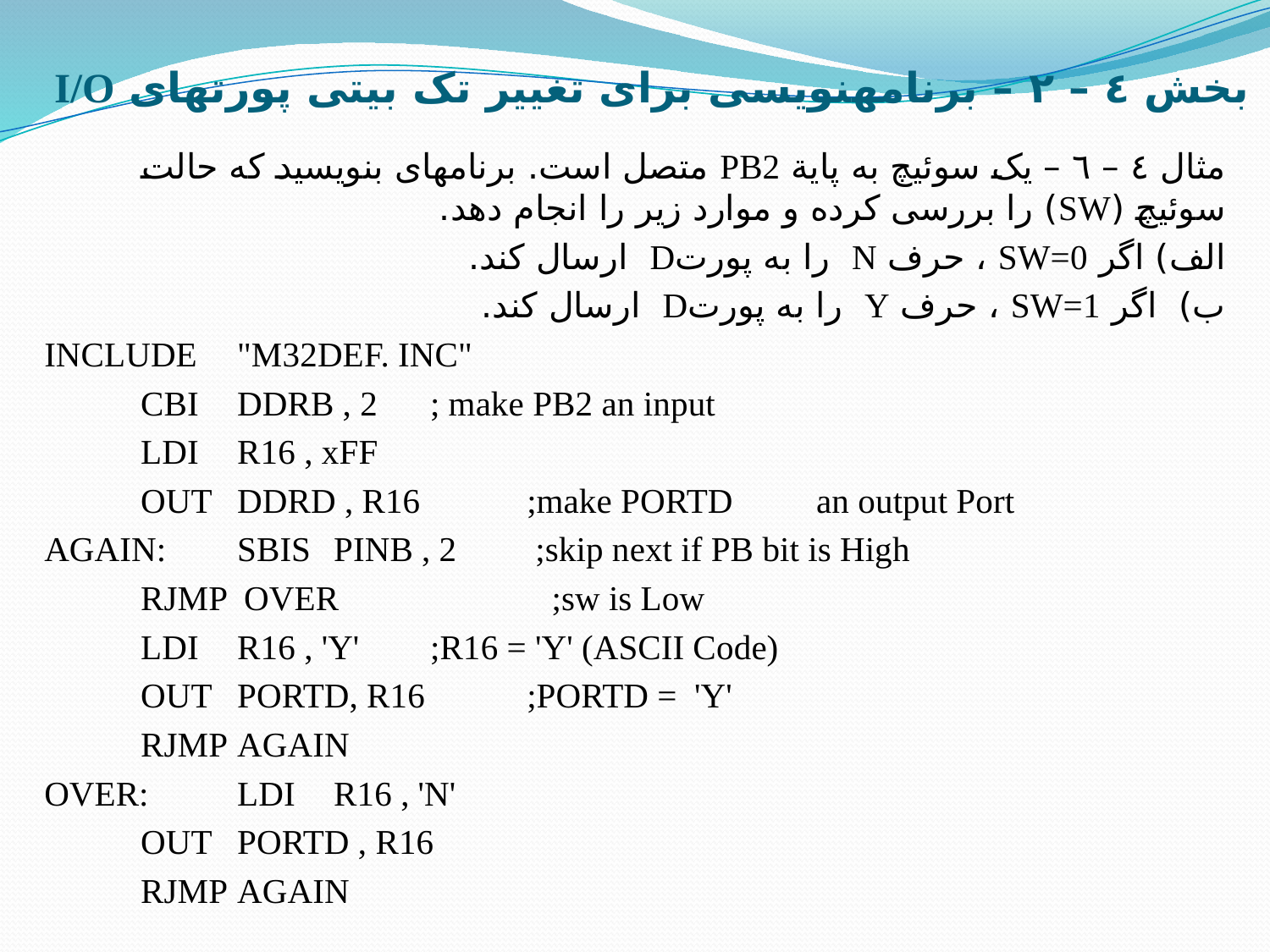

# بخش ٤ – ٢ – برنامه­نویسی برای تغییر تک بیتی پورت­های I/O
مثال ٤ – ٦ – یک سوئیچ به پایة PB2 متصل است. برنامه­ای بنویسید که حالت سوئیچ (SW) را بررسی کرده و موارد زیر را انجام دهد.
الف) اگر SW=0 ، حرف N  را به پورتD  ارسال کند.
ب)  اگر SW=1 ، حرف Y  را به پورتD  ارسال کند.
INCLUDE 	"M32DEF. INC"
		CBI	DDRB , 2 	; make PB2 an input
		LDI 	R16 , xFF
		OUT	DDRD , R16     	;make PORTD	an output Port
AGAIN:	SBIS 	PINB , 2 	 ;skip next if PB bit is High
		RJMP  OVER 	              ;sw is Low
		LDI 	R16 , 'Y' 	;R16 = 'Y' (ASCII Code)
		OUT 	PORTD, R16 	;PORTD =  'Y'
		RJMP 	AGAIN
OVER: 		LDI 	R16 , 'N'
		OUT	PORTD , R16
 		RJMP	AGAIN